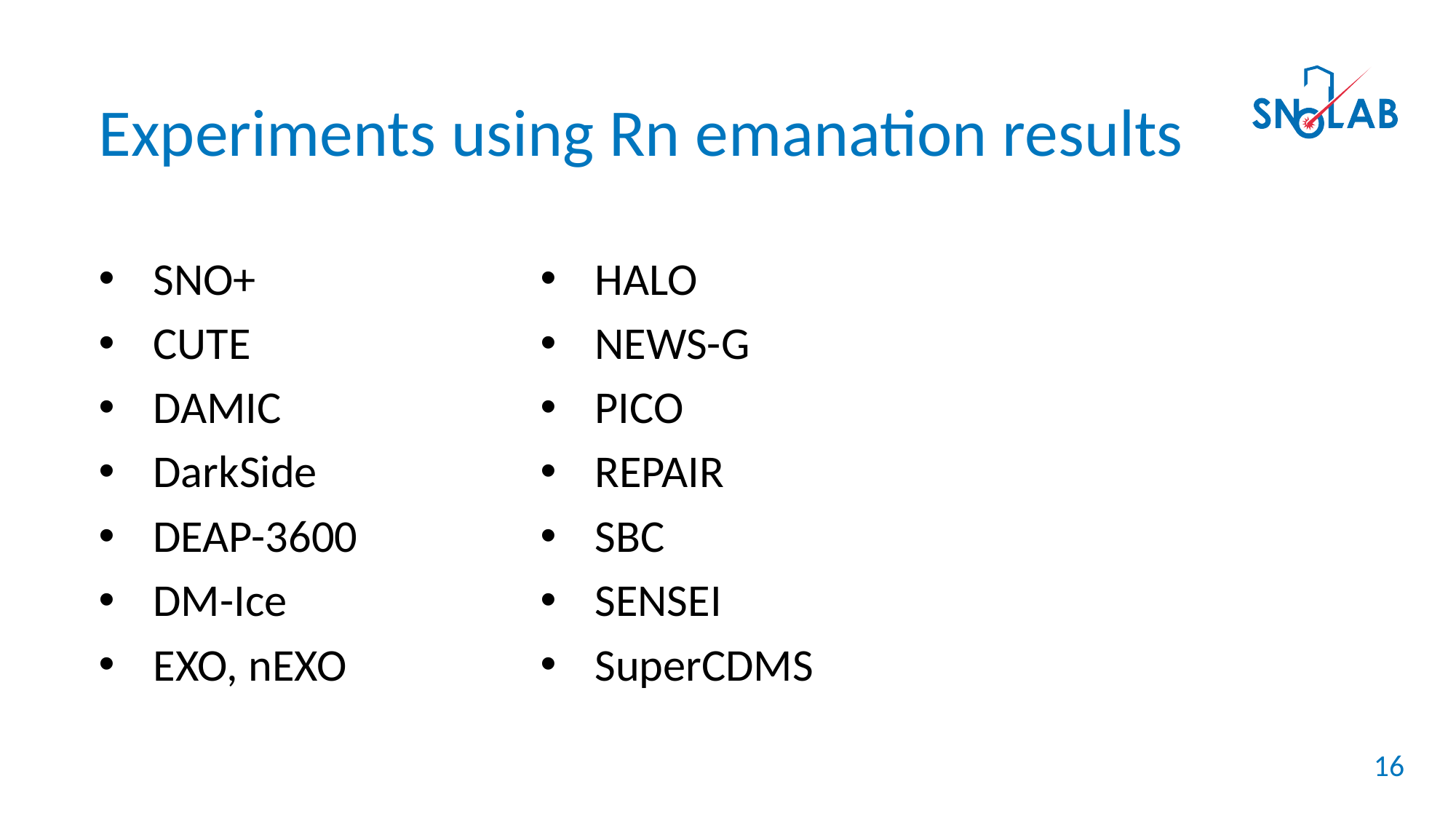

Experiments using Rn emanation results
SNO+
CUTE
DAMIC
DarkSide
DEAP-3600
DM-Ice
EXO, nEXO
HALO
NEWS-G
PICO
REPAIR
SBC
SENSEI
SuperCDMS
16